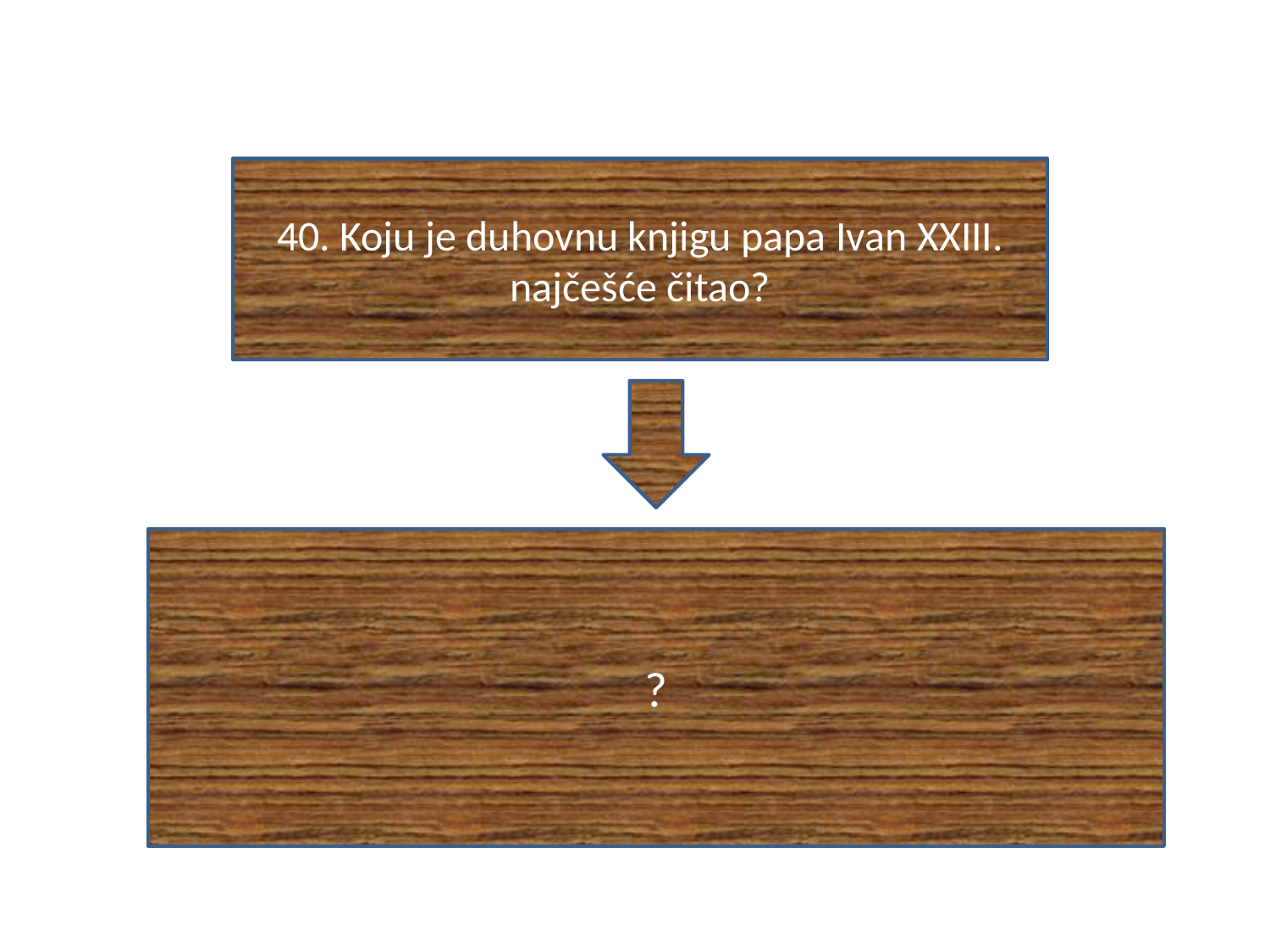

#
40. Koju je duhovnu knjigu papa Ivan XXIII. najčešće čitao?

?